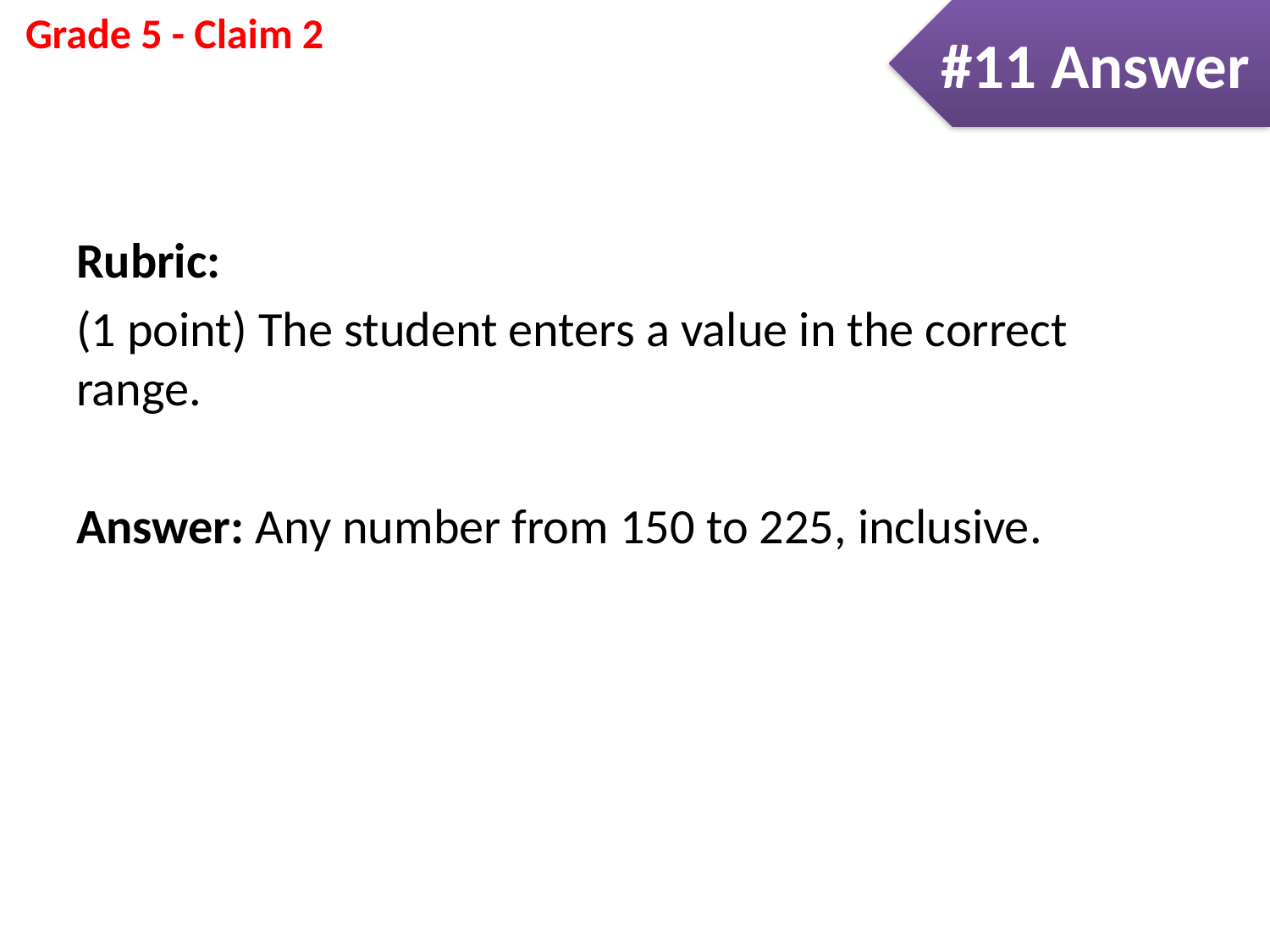

#11 Answer
Rubric:
(1 point) The student enters a value in the correct range.

Answer: Any number from 150 to 225, inclusive.